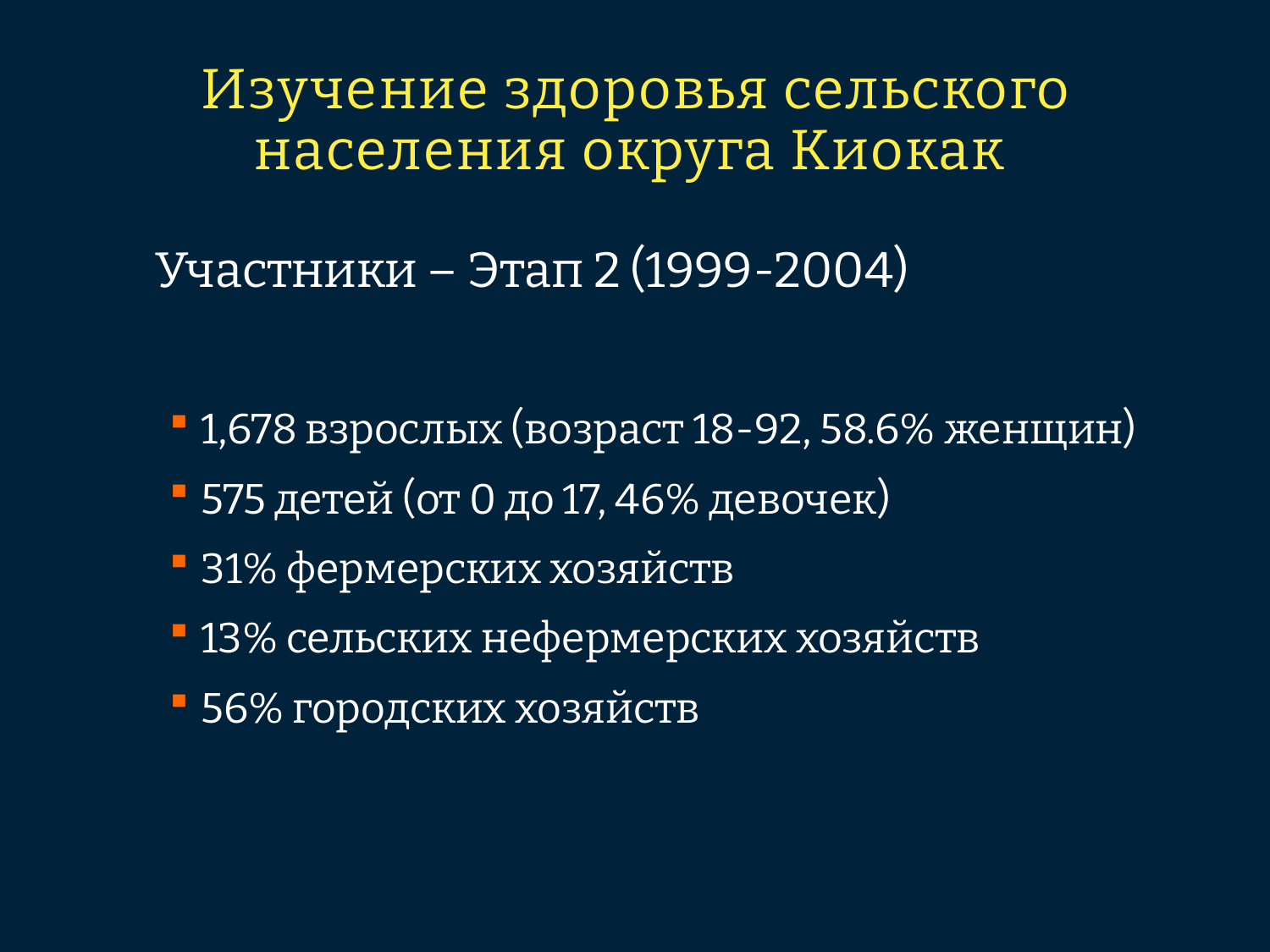

Изучение здоровья сельского населения округа Киокак
     Участники – Этап 2 (1999-2004)

1,678 взрослых (возраст 18-92, 58.6% женщин)
575 детей (от 0 до 17, 46% девочек)
31% фермерских хозяйств
13% сельских нефермерских хозяйств
56% городских хозяйств